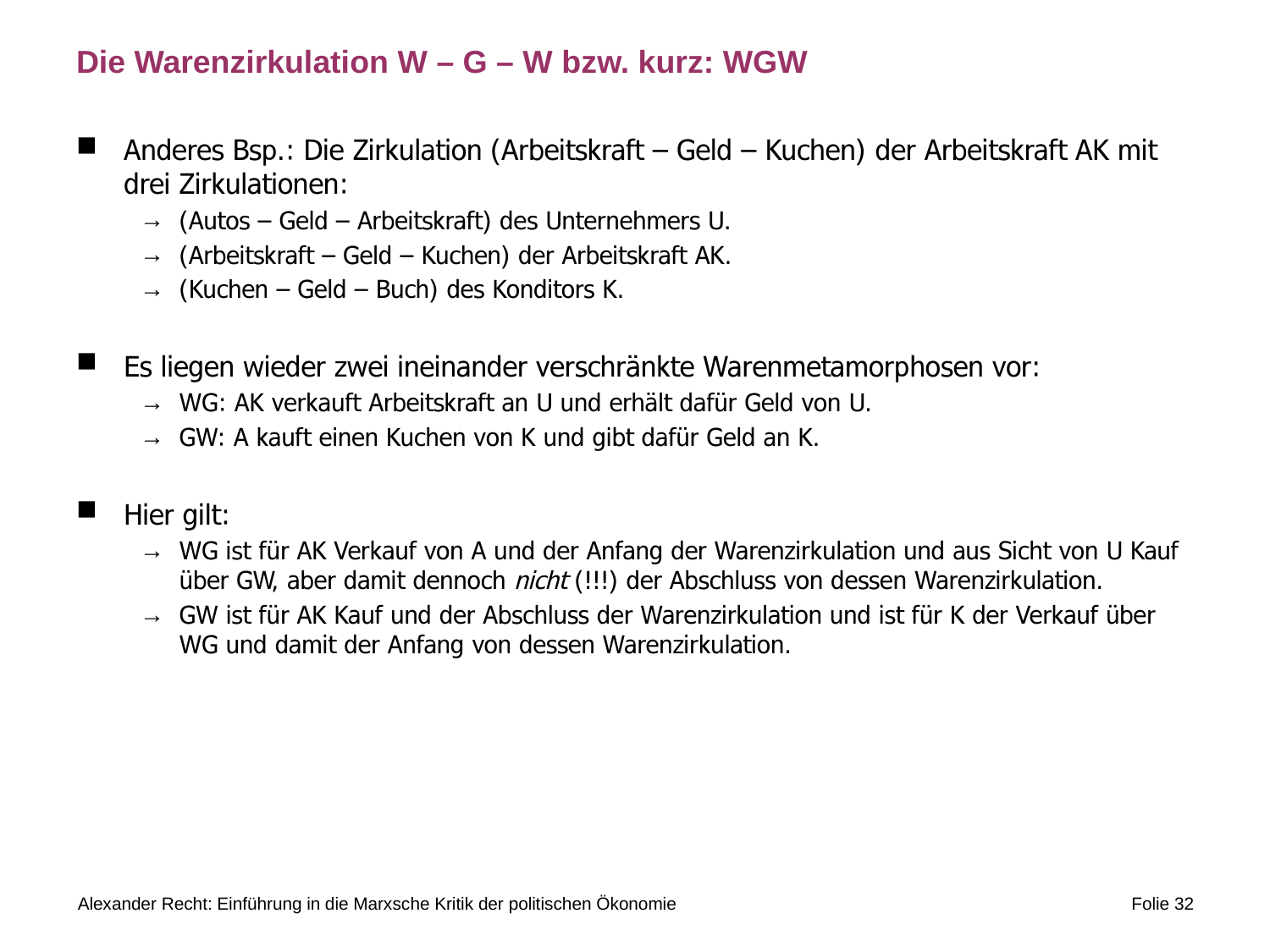

# Die Warenzirkulation W – G – W bzw. kurz: WGW
Anderes Bsp.: Die Zirkulation (Arbeitskraft – Geld – Kuchen) der Arbeitskraft AK mit drei Zirkulationen:
(Autos – Geld – Arbeitskraft) des Unternehmers U.
(Arbeitskraft – Geld – Kuchen) der Arbeitskraft AK.
(Kuchen – Geld – Buch) des Konditors K.

Es liegen wieder zwei ineinander verschränkte Warenmetamorphosen vor:
WG: AK verkauft Arbeitskraft an U und erhält dafür Geld von U.
GW: A kauft einen Kuchen von K und gibt dafür Geld an K.

Hier gilt:
WG ist für AK Verkauf von A und der Anfang der Warenzirkulation und aus Sicht von U Kauf über GW, aber damit dennoch nicht (!!!) der Abschluss von dessen Warenzirkulation.
GW ist für AK Kauf und der Abschluss der Warenzirkulation und ist für K der Verkauf über WG und damit der Anfang von dessen Warenzirkulation.
Alexander Recht: Einführung in die Marxsche Kritik der politischen Ökonomie
Folie 32